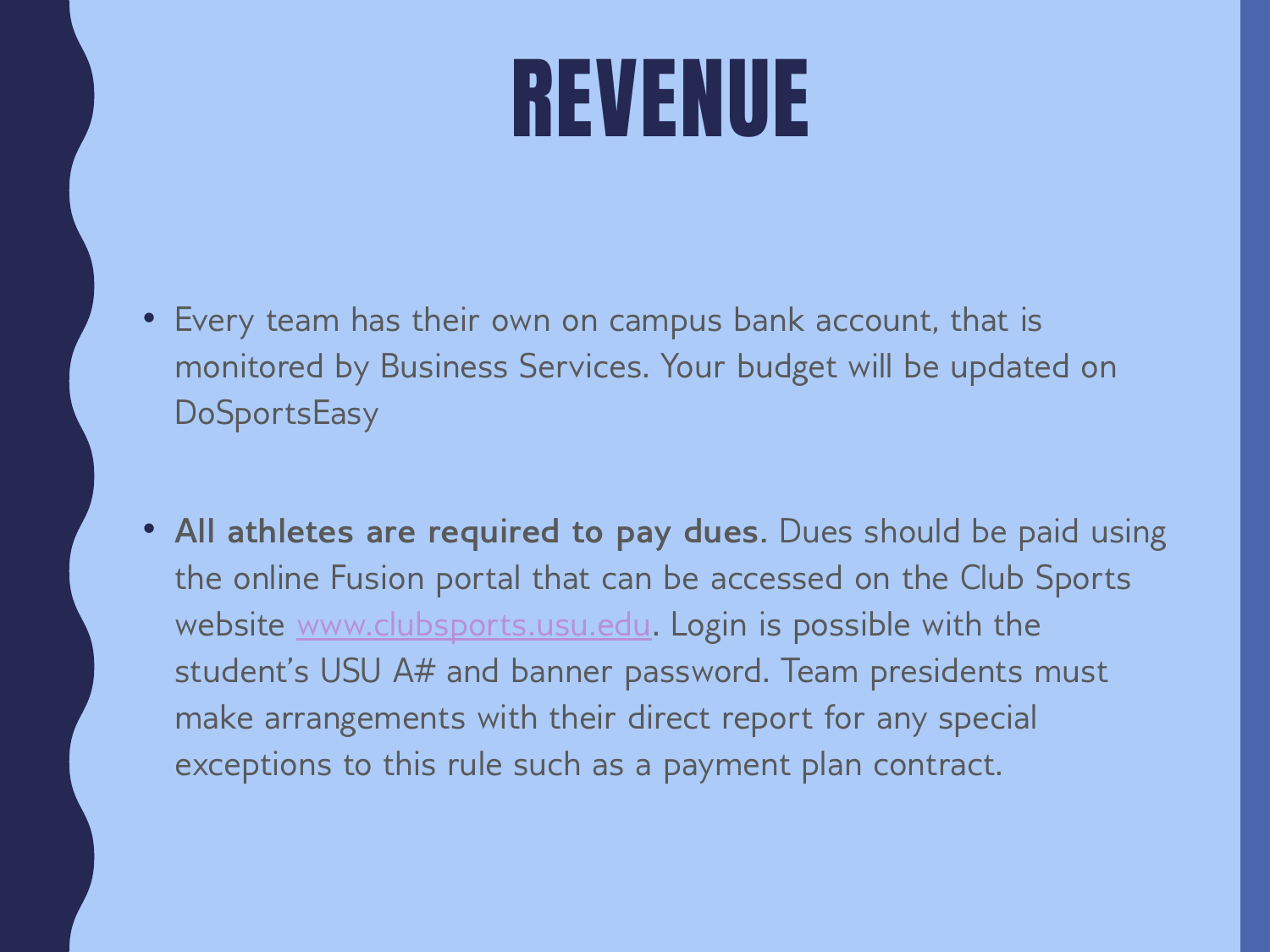

# revenue
Every team has their own on campus bank account, that is monitored by Business Services. Your budget will be updated on DoSportsEasy

All athletes are required to pay dues. Dues should be paid using the online Fusion portal that can be accessed on the Club Sports website www.clubsports.usu.edu. Login is possible with the student’s USU A# and banner password. Team presidents must make arrangements with their direct report for any special exceptions to this rule such as a payment plan contract.